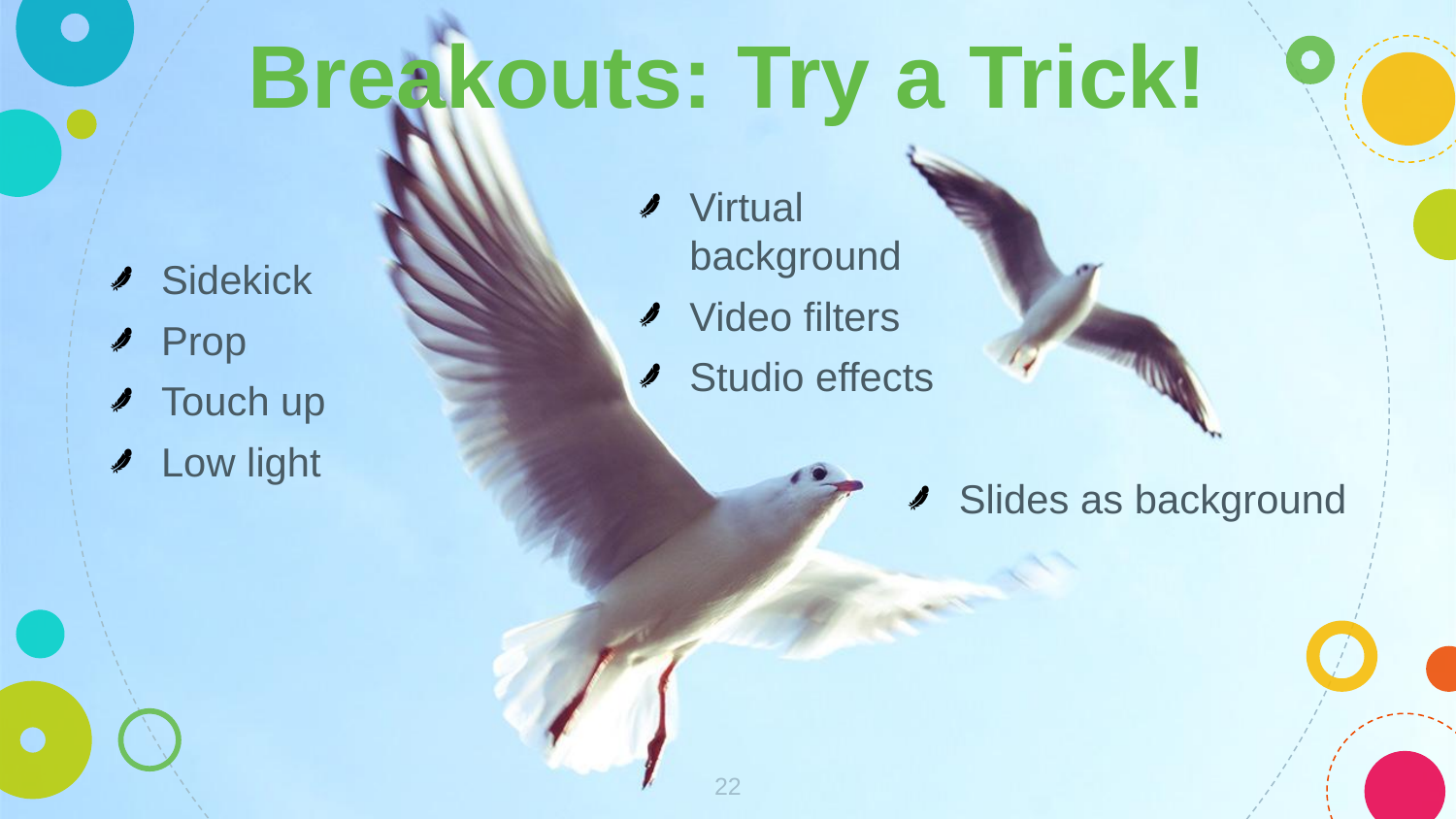

Breakouts: Try a Trick!
Virtual background
Video filters
Studio effects
Sidekick
Prop
Touch up
Low light

Slides as background

22